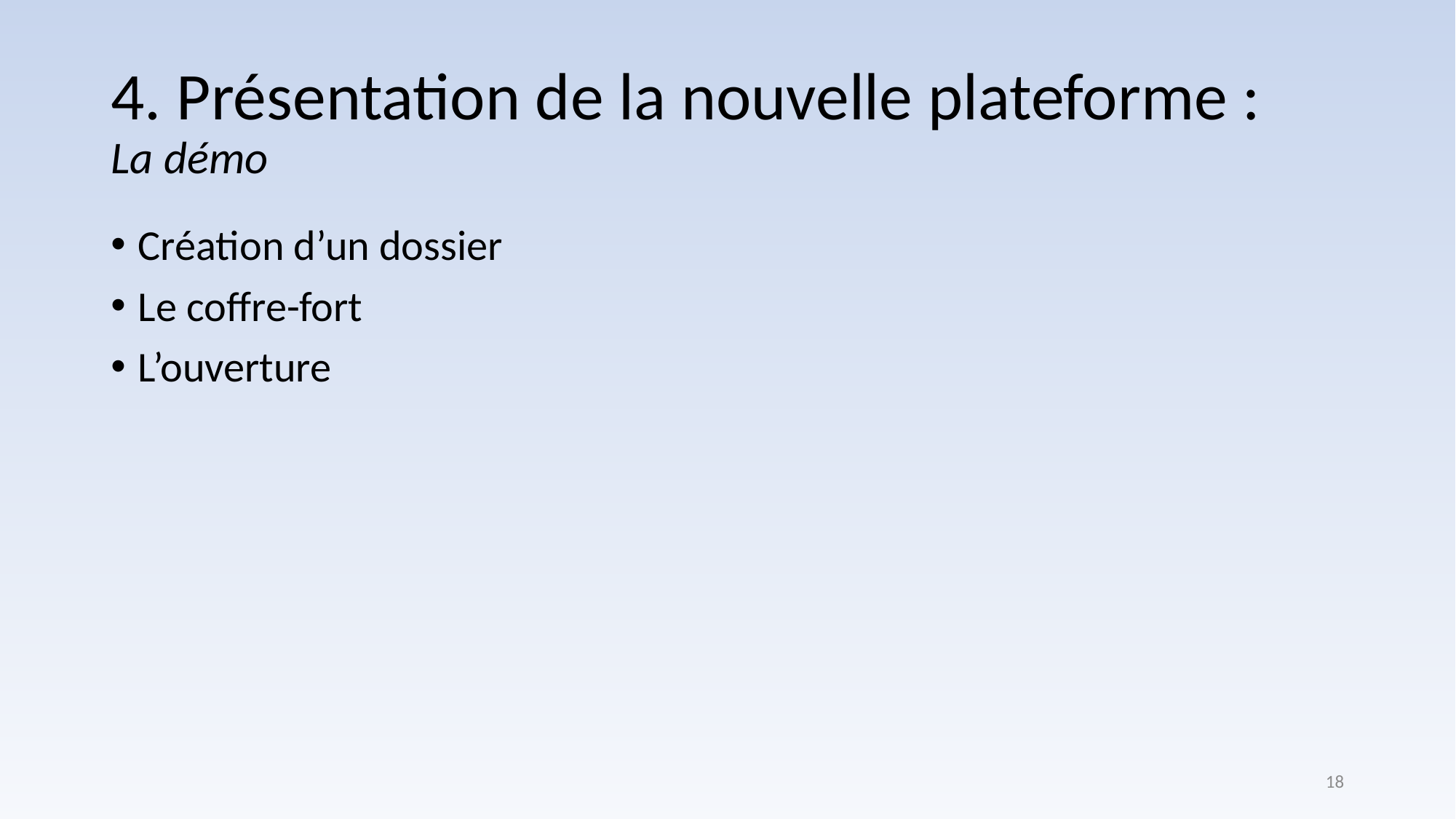

# 4. Présentation de la nouvelle plateforme : La démo
Création d’un dossier
Le coffre-fort
L’ouverture

18